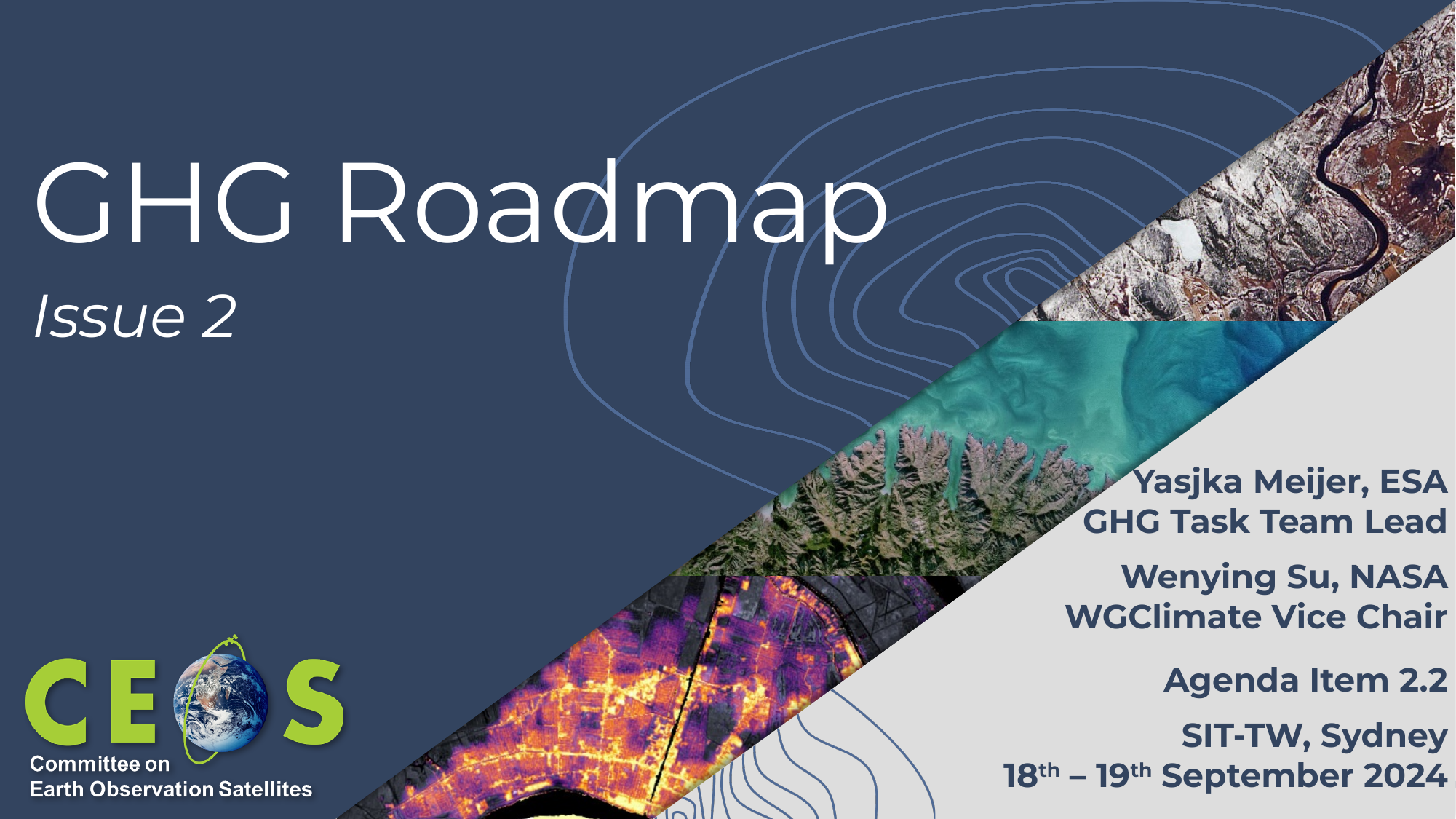

# GHG Roadmap
Issue 2
Yasjka Meijer, ESA
GHG Task Team Lead
Wenying Su, NASA
WGClimate Vice Chair
Agenda Item 2.2
SIT-TW, Sydney
18th – 19th September 2024